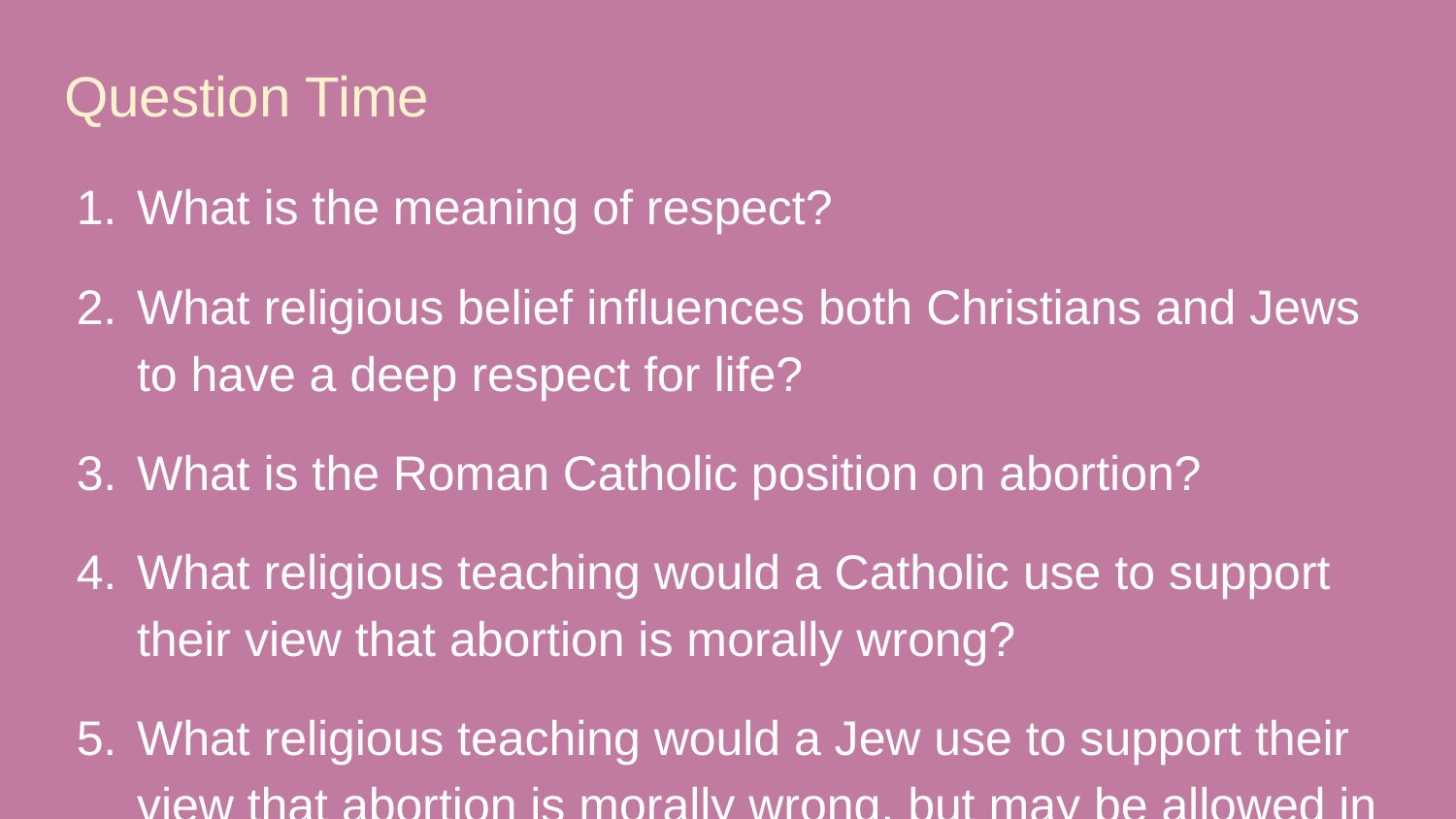

# Question Time
What is the meaning of respect?
What religious belief influences both Christians and Jews to have a deep respect for life?
What is the Roman Catholic position on abortion?
What religious teaching would a Catholic use to support their view that abortion is morally wrong?
What religious teaching would a Jew use to support their view that abortion is morally wrong, but may be allowed in some circumstances?